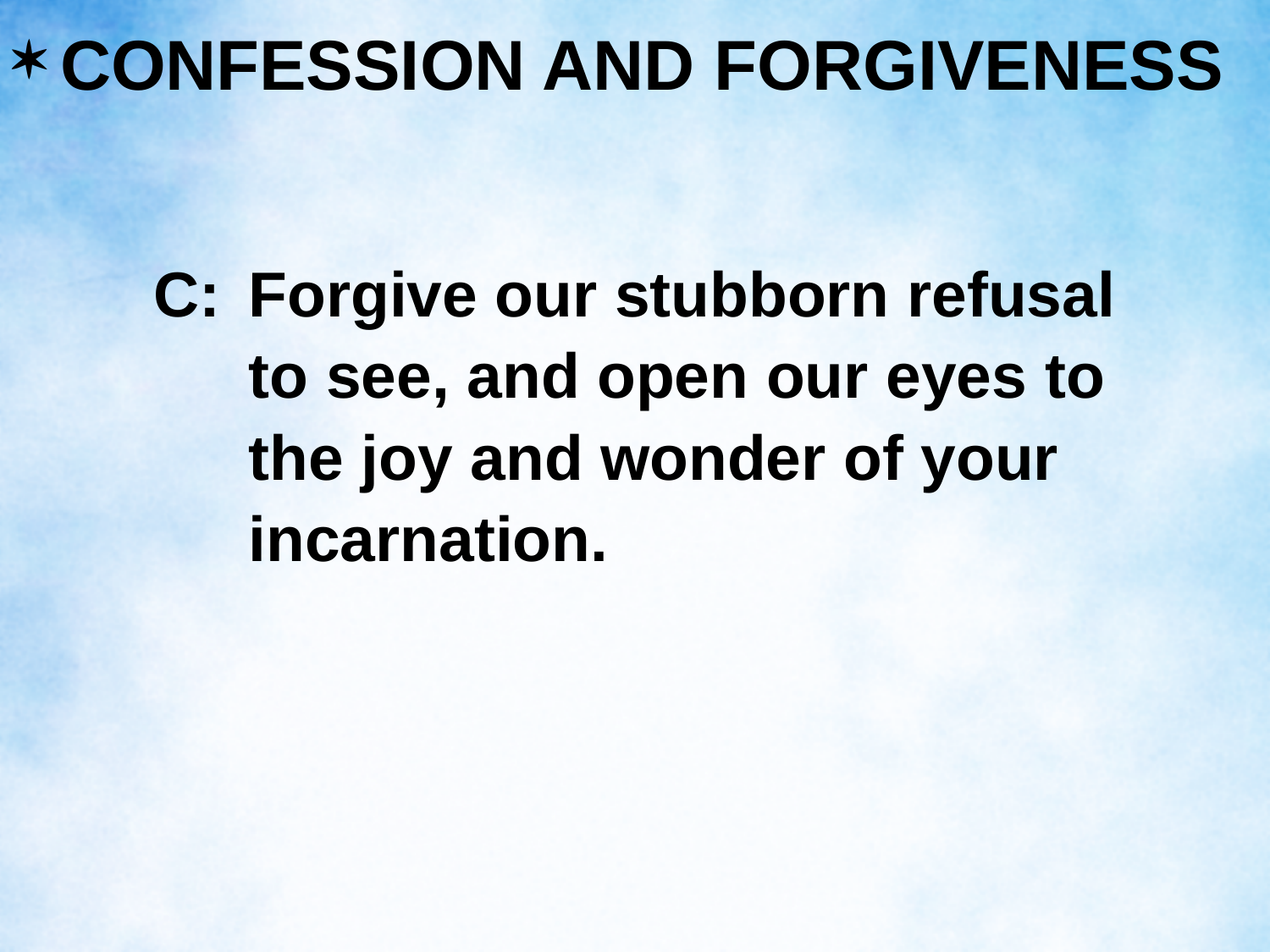

CONFESSION AND FORGIVENESS
C:	Forgive our stubborn refusal to see, and open our eyes to the joy and wonder of your incarnation.